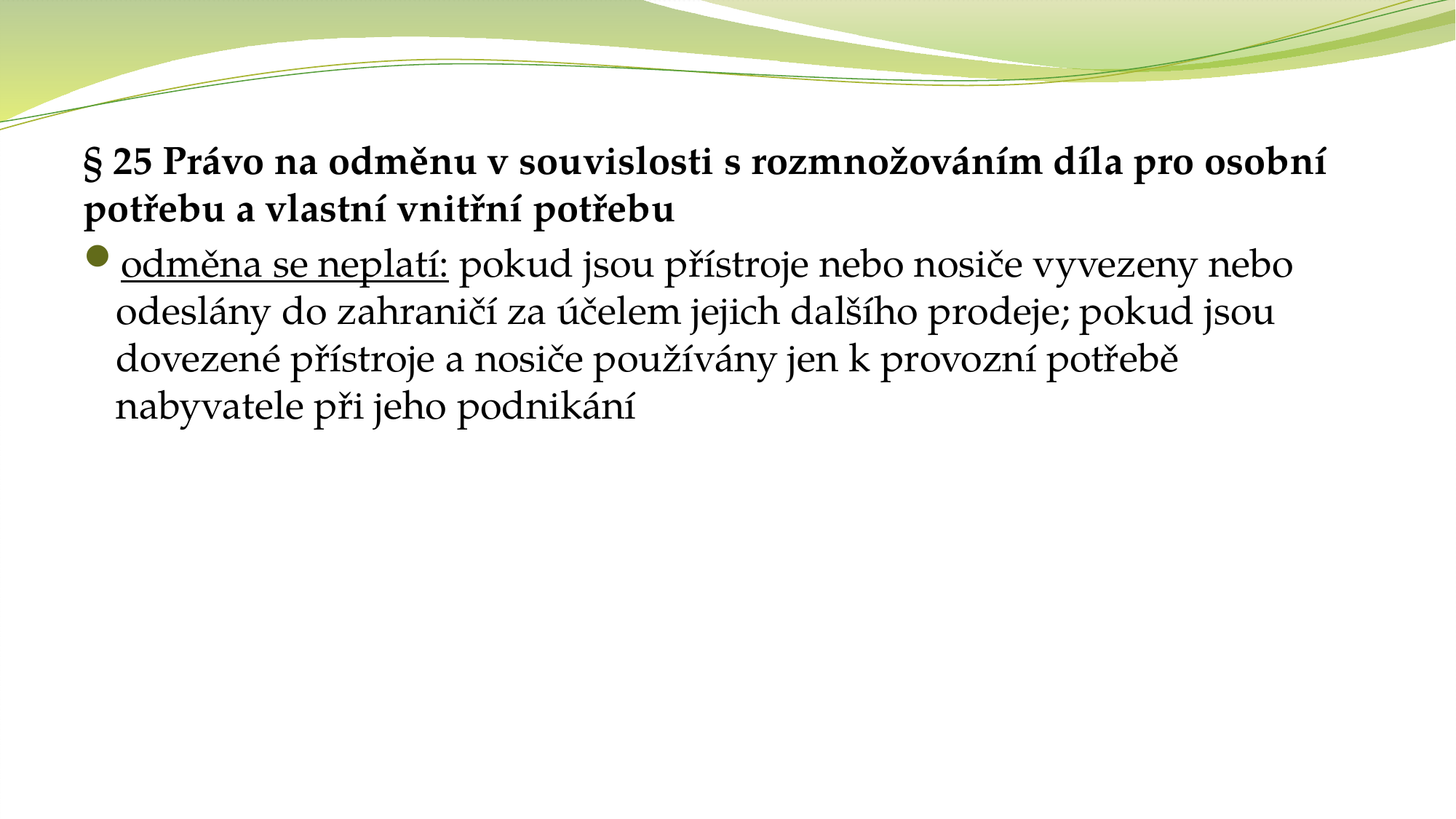

§ 25 Právo na odměnu v souvislosti s rozmnožováním díla pro osobní potřebu a vlastní vnitřní potřebu
odměna se neplatí: pokud jsou přístroje nebo nosiče vyvezeny nebo odeslány do zahraničí za účelem jejich dalšího prodeje; pokud jsou dovezené přístroje a nosiče používány jen k provozní potřebě nabyvatele při jeho podnikání